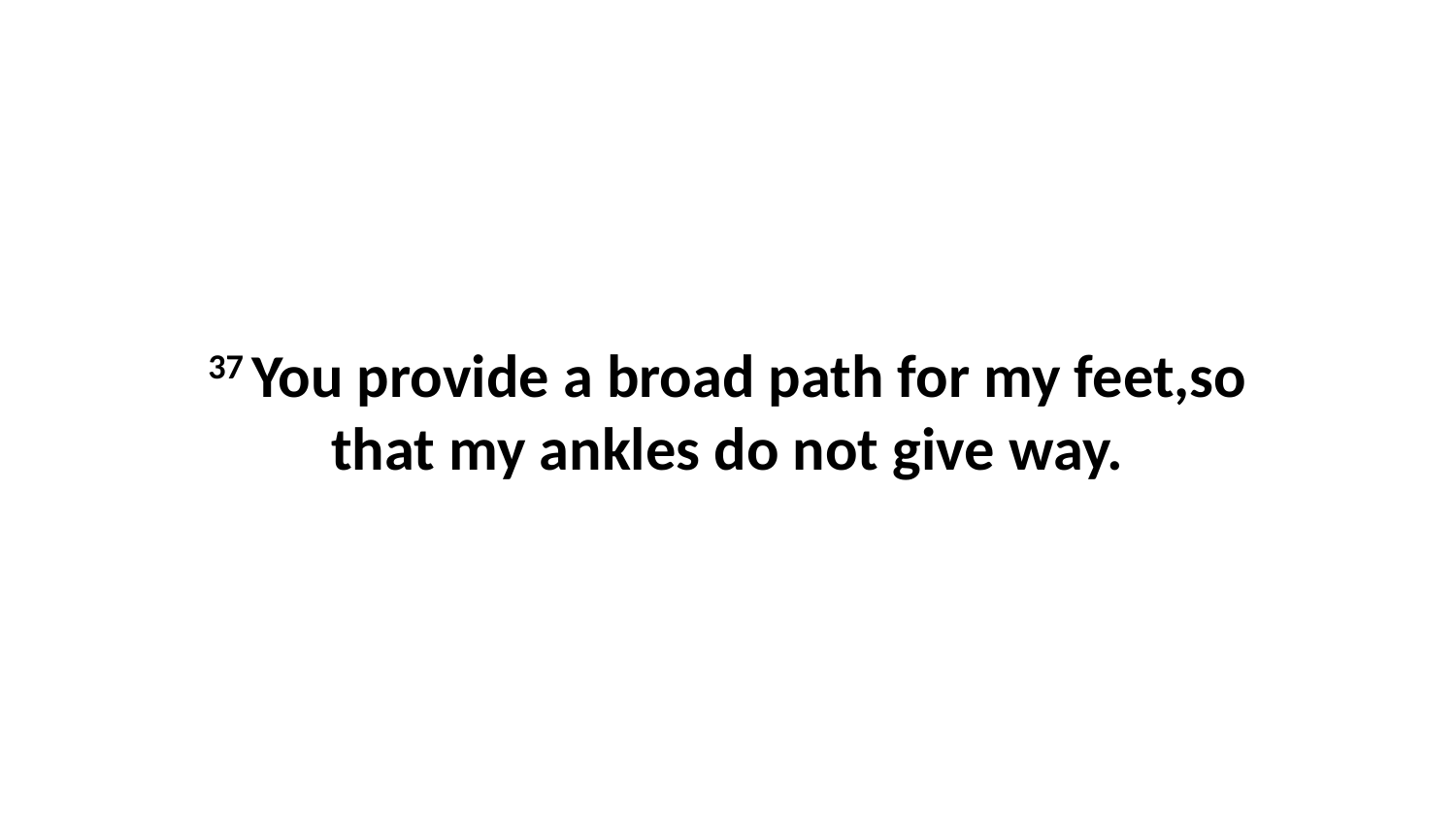

37 You provide a broad path for my feet,so that my ankles do not give way.